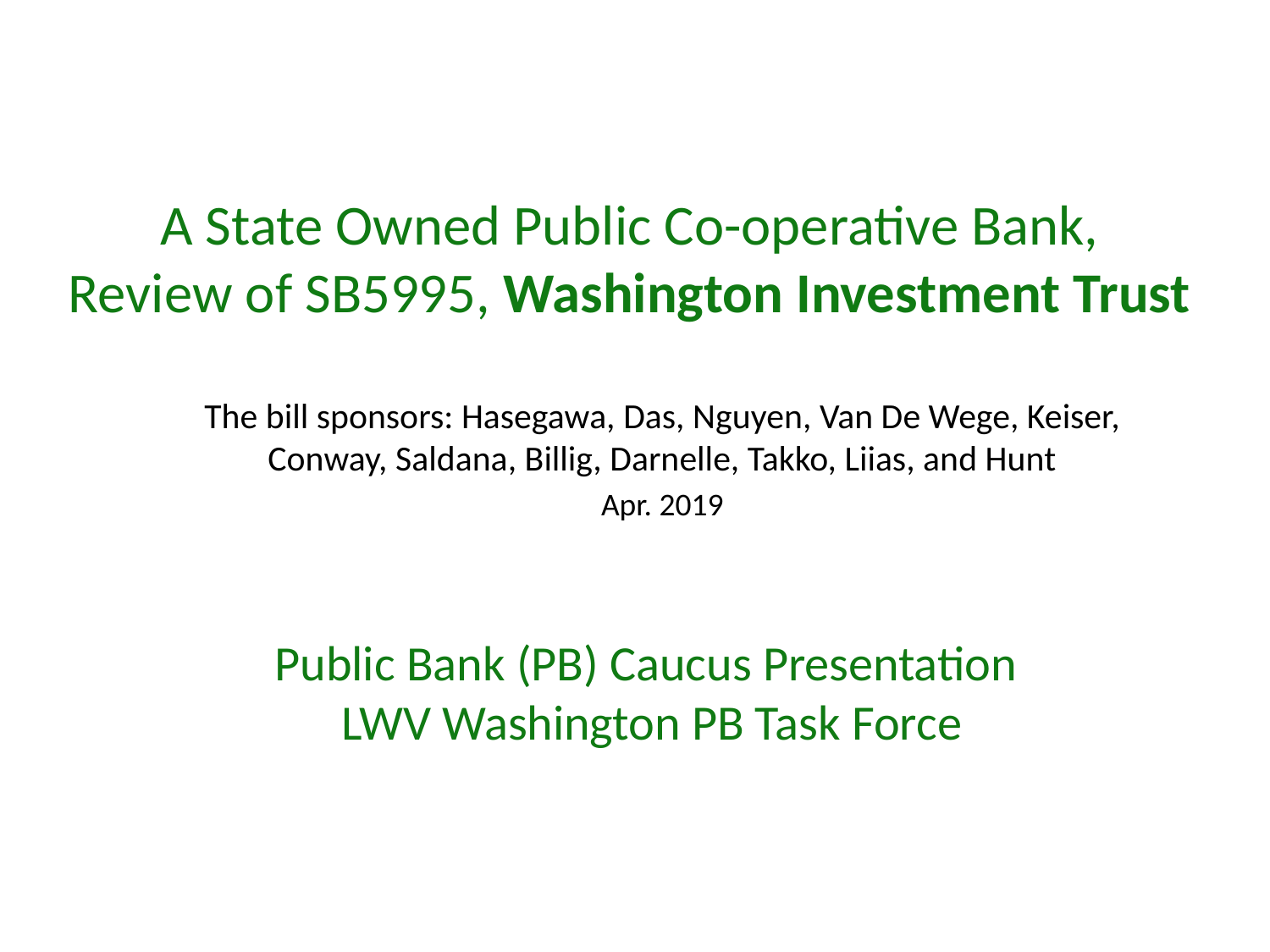

# A State Owned Public Co-operative Bank, Review of SB5995, Washington Investment Trust
The bill sponsors: Hasegawa, Das, Nguyen, Van De Wege, Keiser, Conway, Saldana, Billig, Darnelle, Takko, Liias, and Hunt
Apr. 2019
Public Bank (PB) Caucus Presentation
LWV Washington PB Task Force